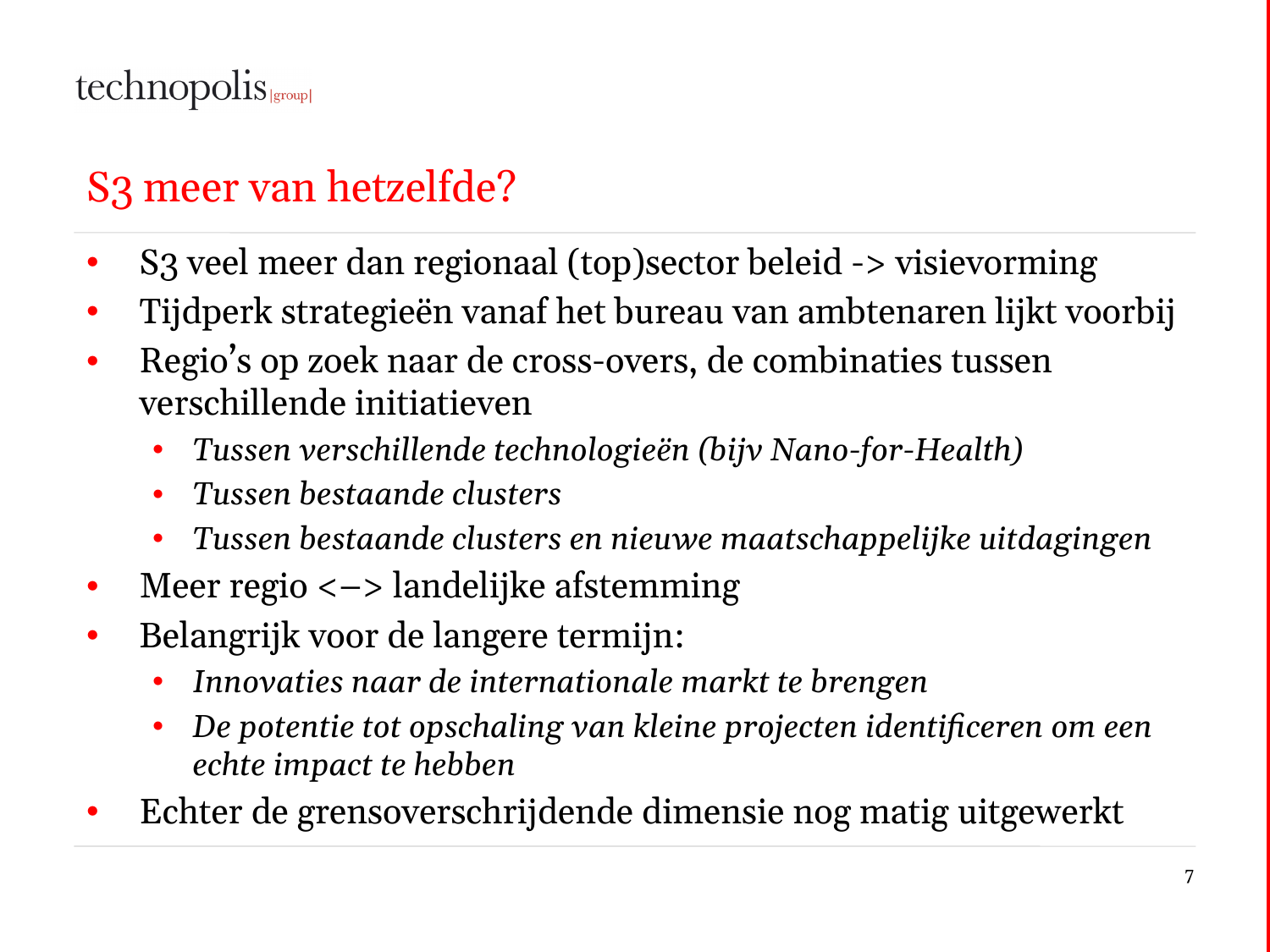

# S3 meer van hetzelfde?
S3 veel meer dan regionaal (top)sector beleid -> visievorming
Tijdperk strategieën vanaf het bureau van ambtenaren lijkt voorbij
Regio’s op zoek naar de cross-overs, de combinaties tussen verschillende initiatieven
Tussen verschillende technologieën (bijv Nano-for-Health)
Tussen bestaande clusters
Tussen bestaande clusters en nieuwe maatschappelijke uitdagingen
Meer regio <–> landelijke afstemming
Belangrijk voor de langere termijn:
Innovaties naar de internationale markt te brengen
De potentie tot opschaling van kleine projecten identificeren om een echte impact te hebben
Echter de grensoverschrijdende dimensie nog matig uitgewerkt

7